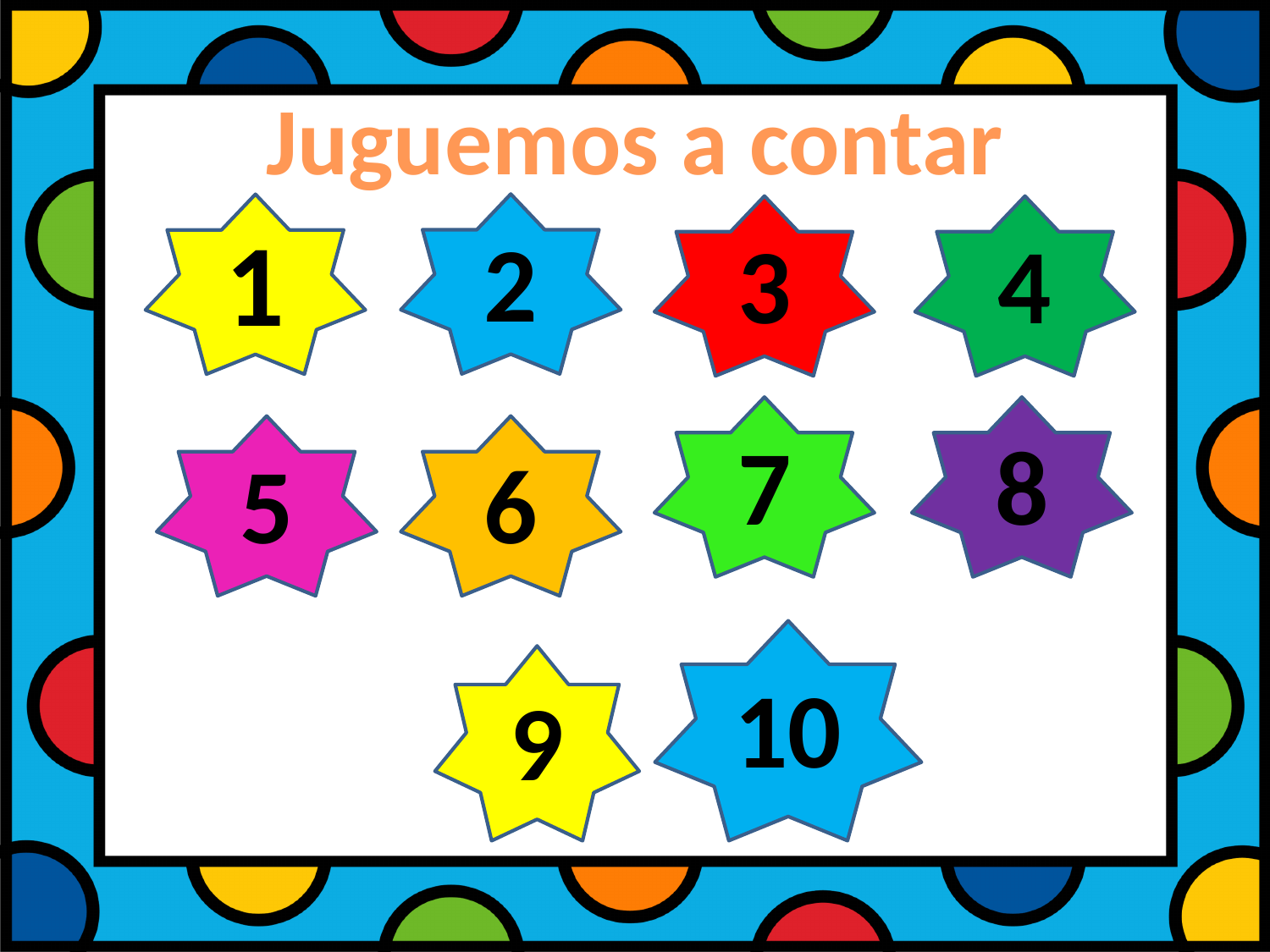

Juguemos a contar
2
1
3
4
7
8
5
6
10
9